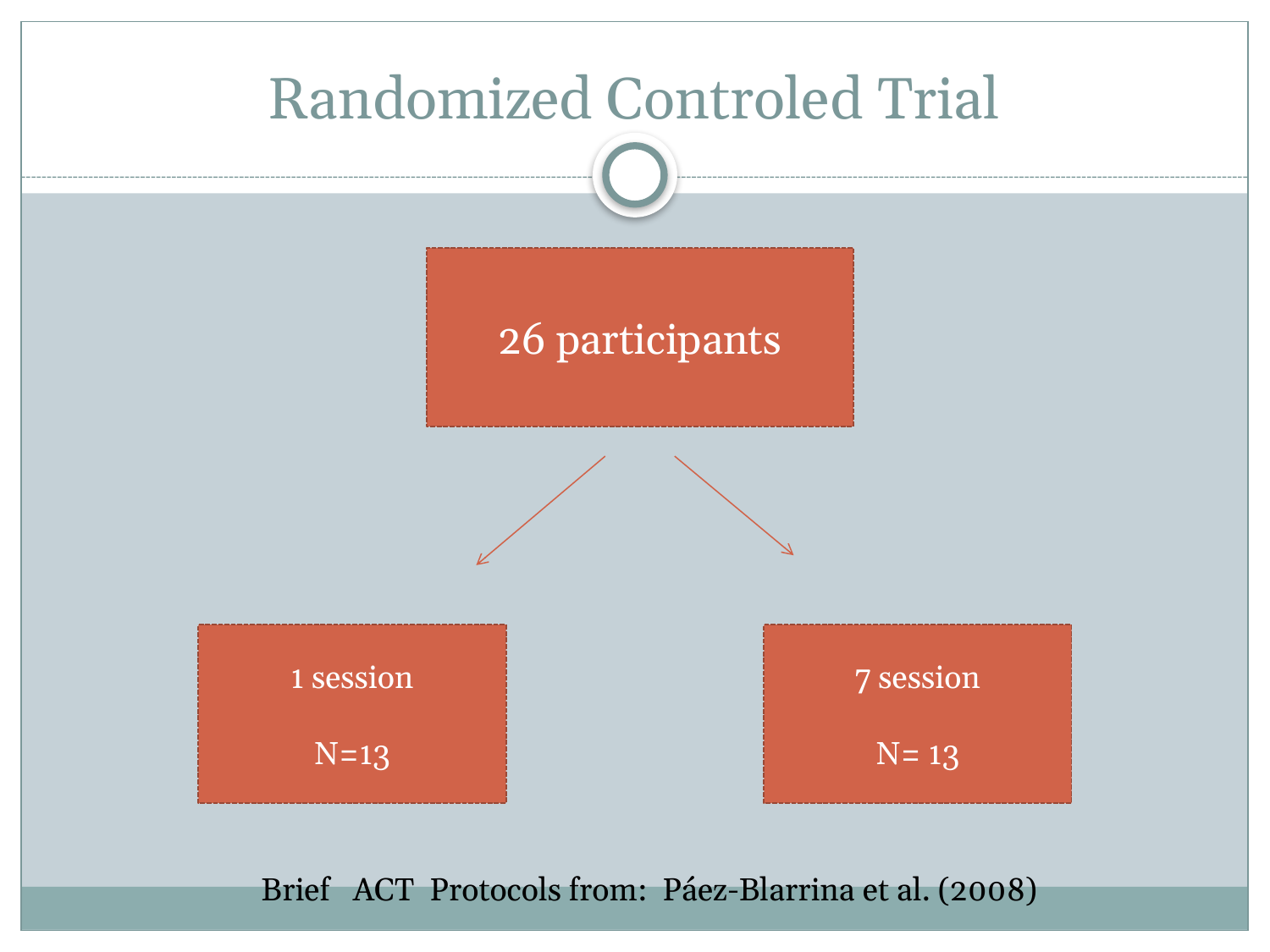

# Randomized Controled Trial
26 participants
1 session

N=13
7 session

N= 13
Brief   ACT  Protocols from:  Páez-Blarrina et al. (2008)